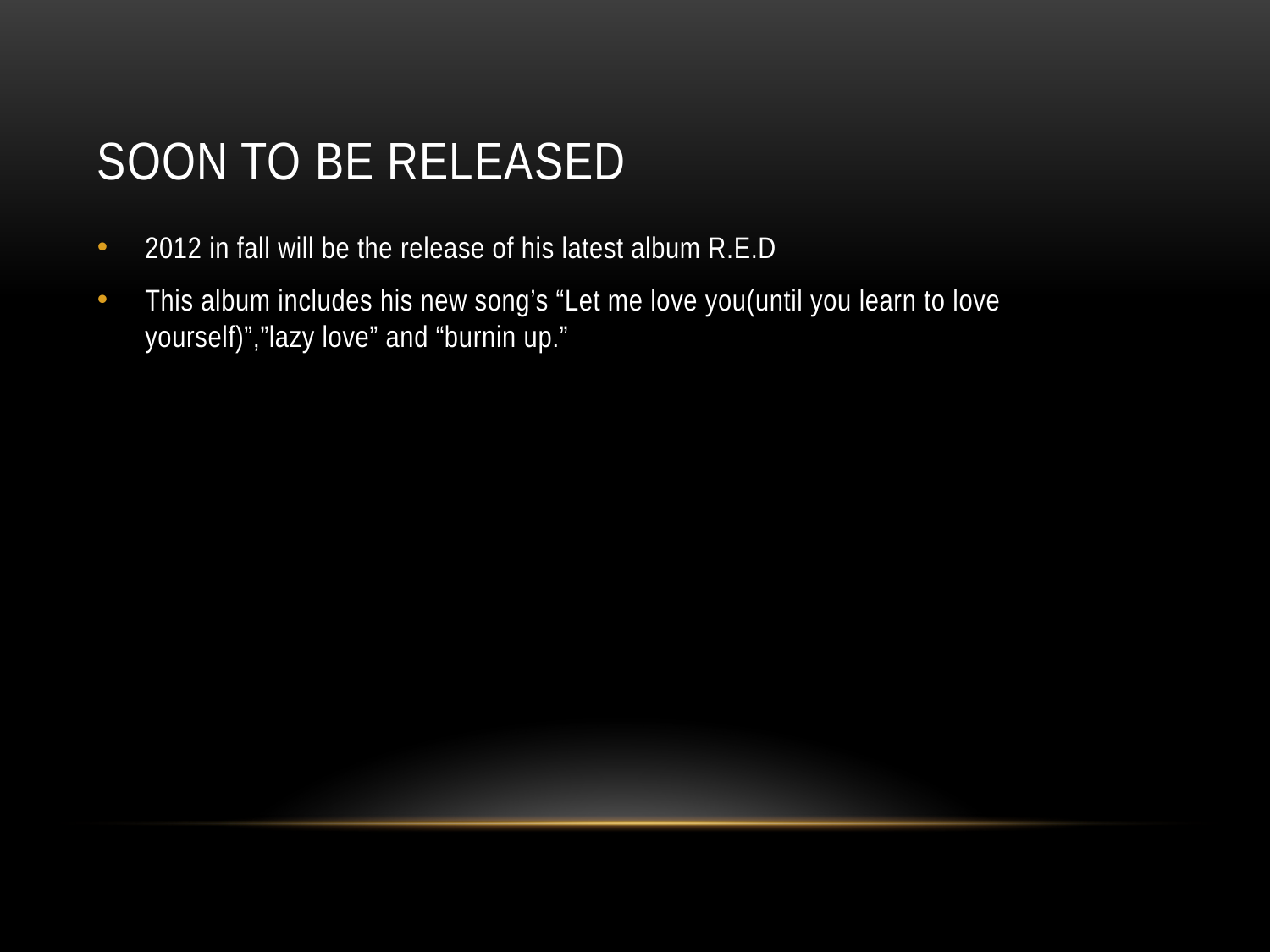

# Soon to be released
2012 in fall will be the release of his latest album R.E.D
This album includes his new song’s “Let me love you(until you learn to love yourself)”,”lazy love” and “burnin up.”